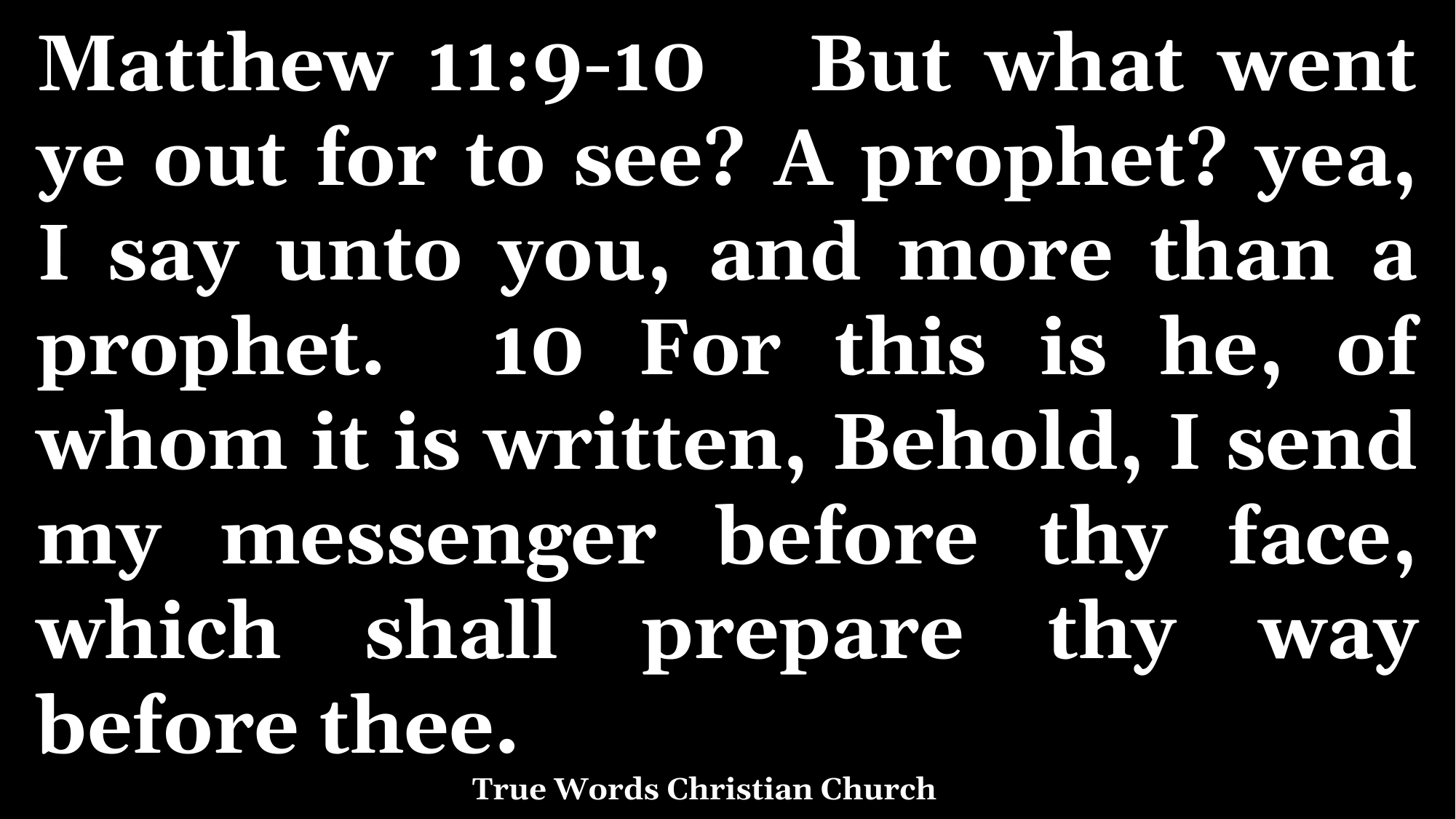

Matthew 11:9-10   But what went ye out for to see? A prophet? yea, I say unto you, and more than a prophet.  10 For this is he, of whom it is written, Behold, I send my messenger before thy face, which shall prepare thy way before thee.
True Words Christian Church